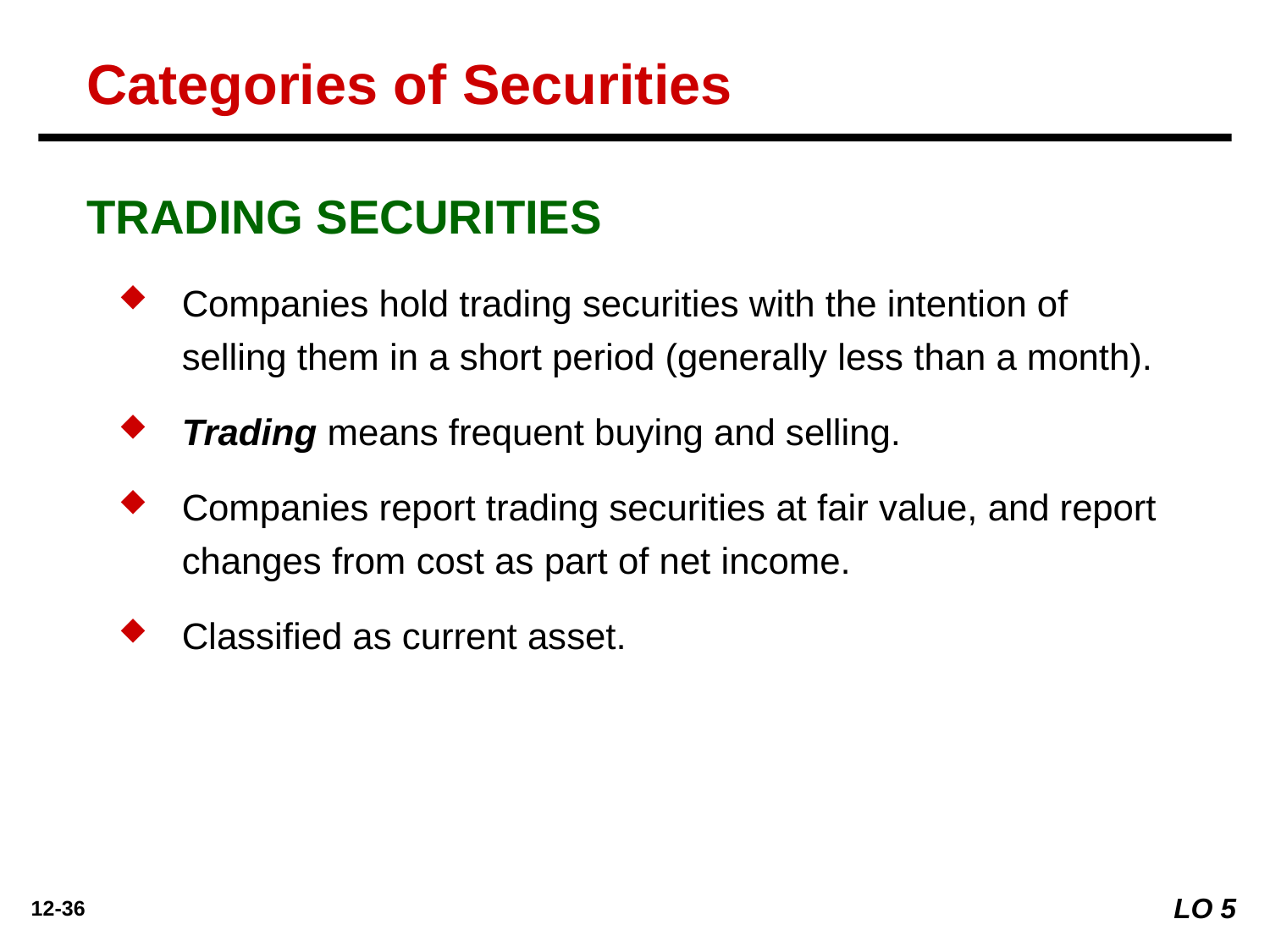

Categories of Securities

TRADING SECURITIES
Companies hold trading securities with the intention of selling them in a short period (generally less than a month).
Trading means frequent buying and selling.
Companies report trading securities at fair value, and report changes from cost as part of net income.
Classified as current asset.
LO 5